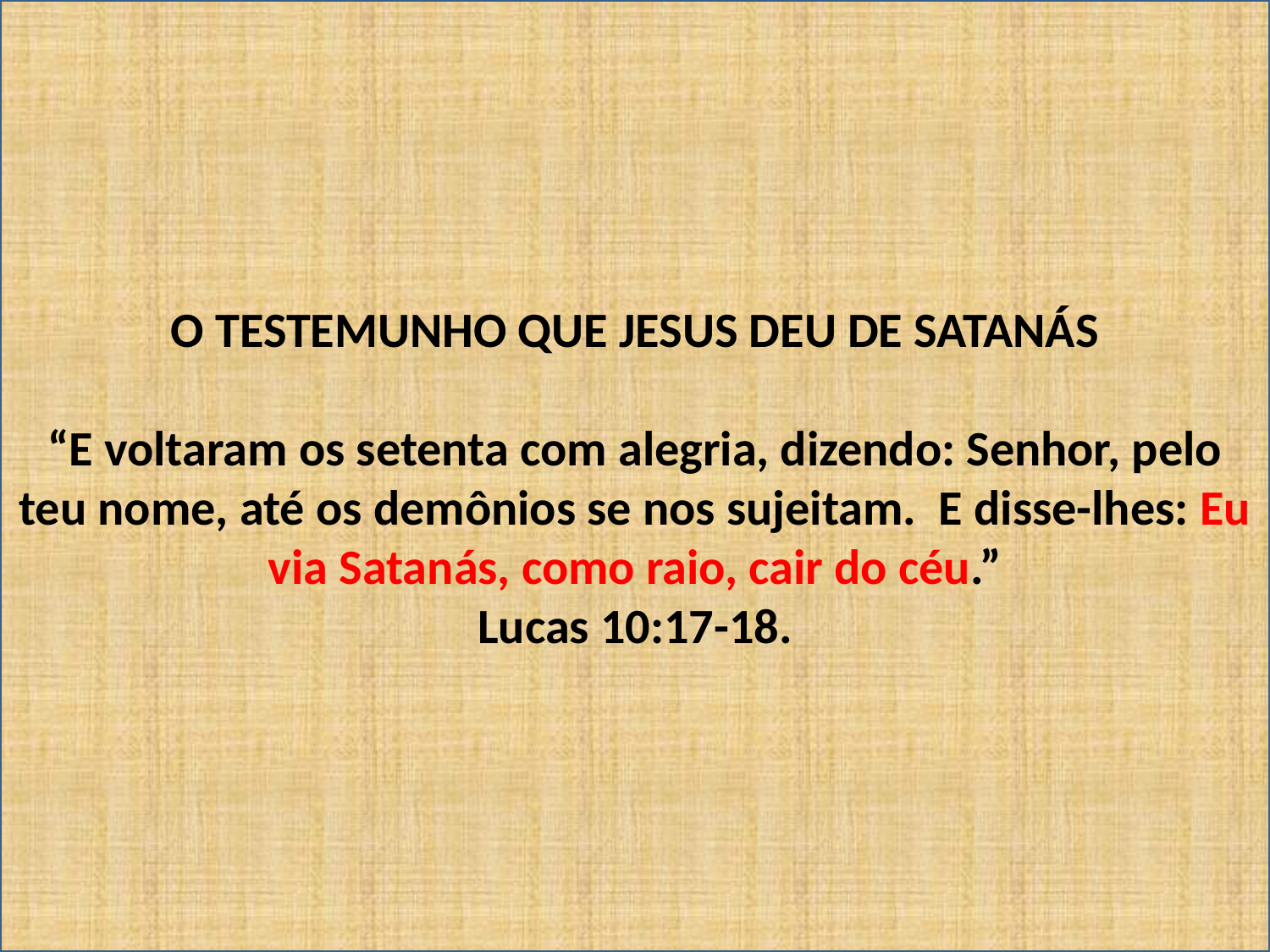

O TESTEMUNHO QUE JESUS DEU DE SATANÁS

“E voltaram os setenta com alegria, dizendo: Senhor, pelo teu nome, até os demônios se nos sujeitam.  E disse-lhes: Eu via Satanás, como raio, cair do céu.”
Lucas 10:17-18.